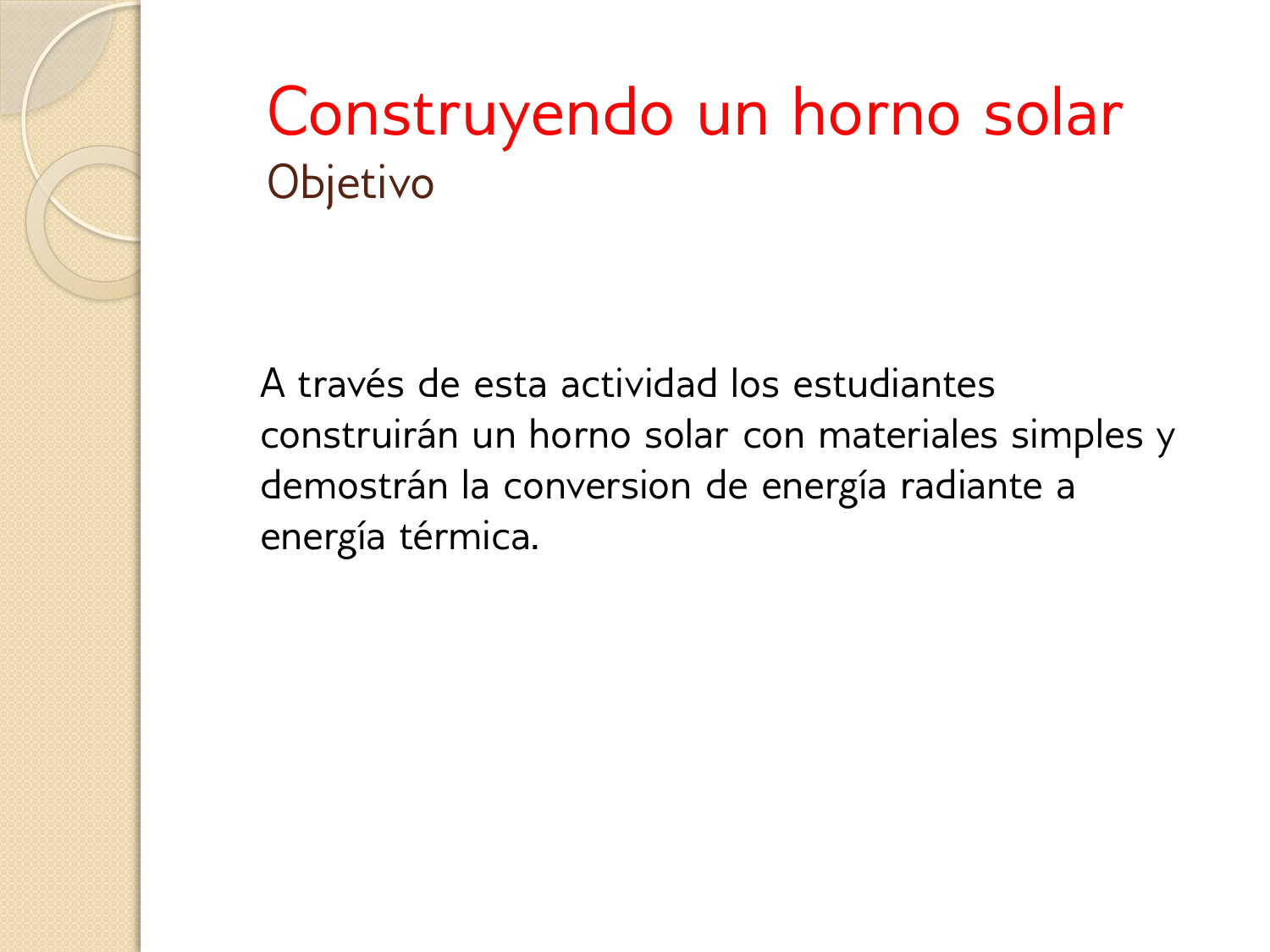

# Construyendo un horno solar Objetivo
A través de esta actividad los estudiantes construirán un horno solar con materiales simples y demostrán la conversion de energía radiante a energía térmica.